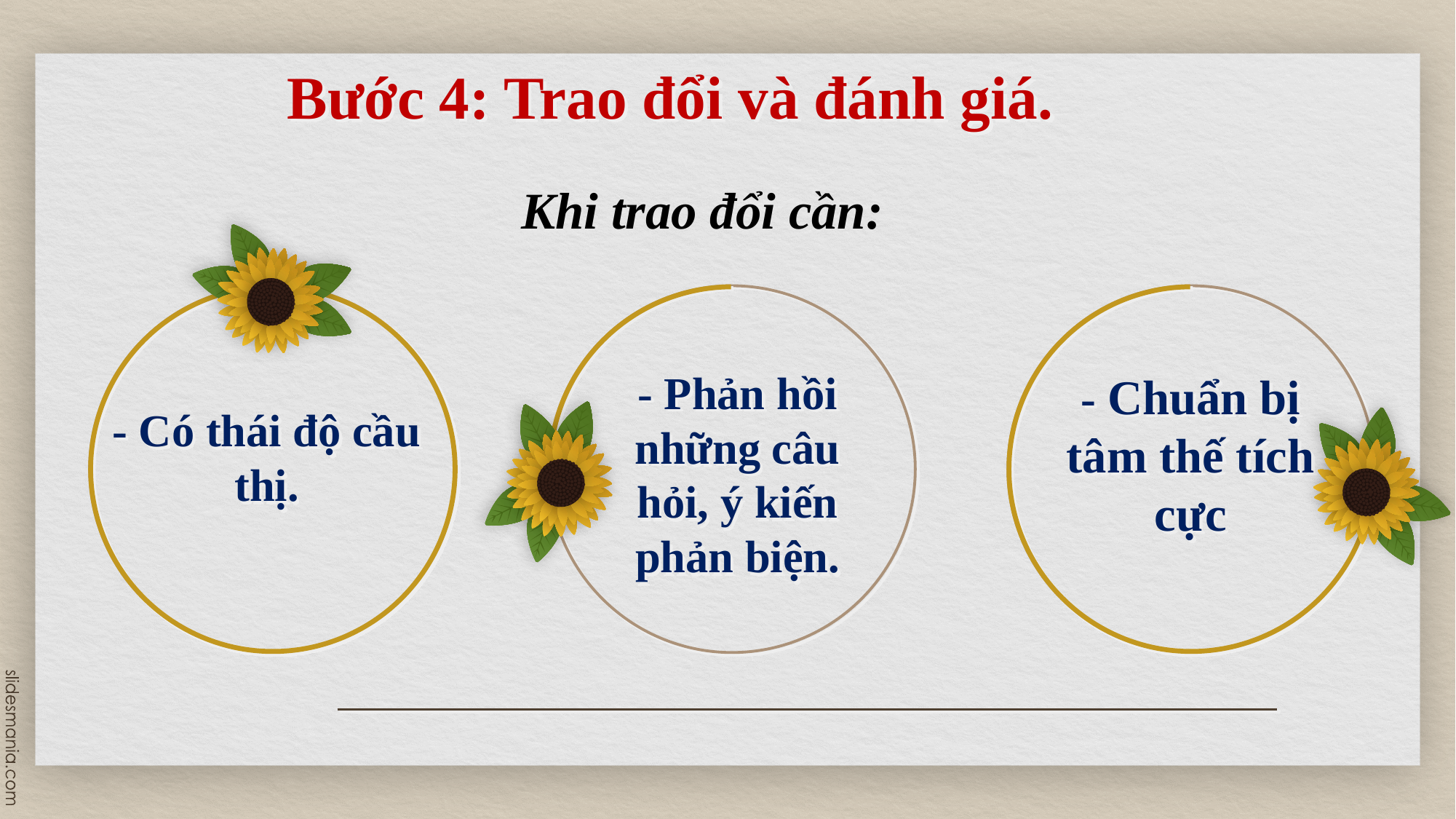

# Bước 4: Trao đổi và đánh giá.
Khi trao đổi cần:

- Phản hồi những câu hỏi, ý kiến phản biện.
- Chuẩn bị tâm thế tích cực

- Có thái độ cầu thị.